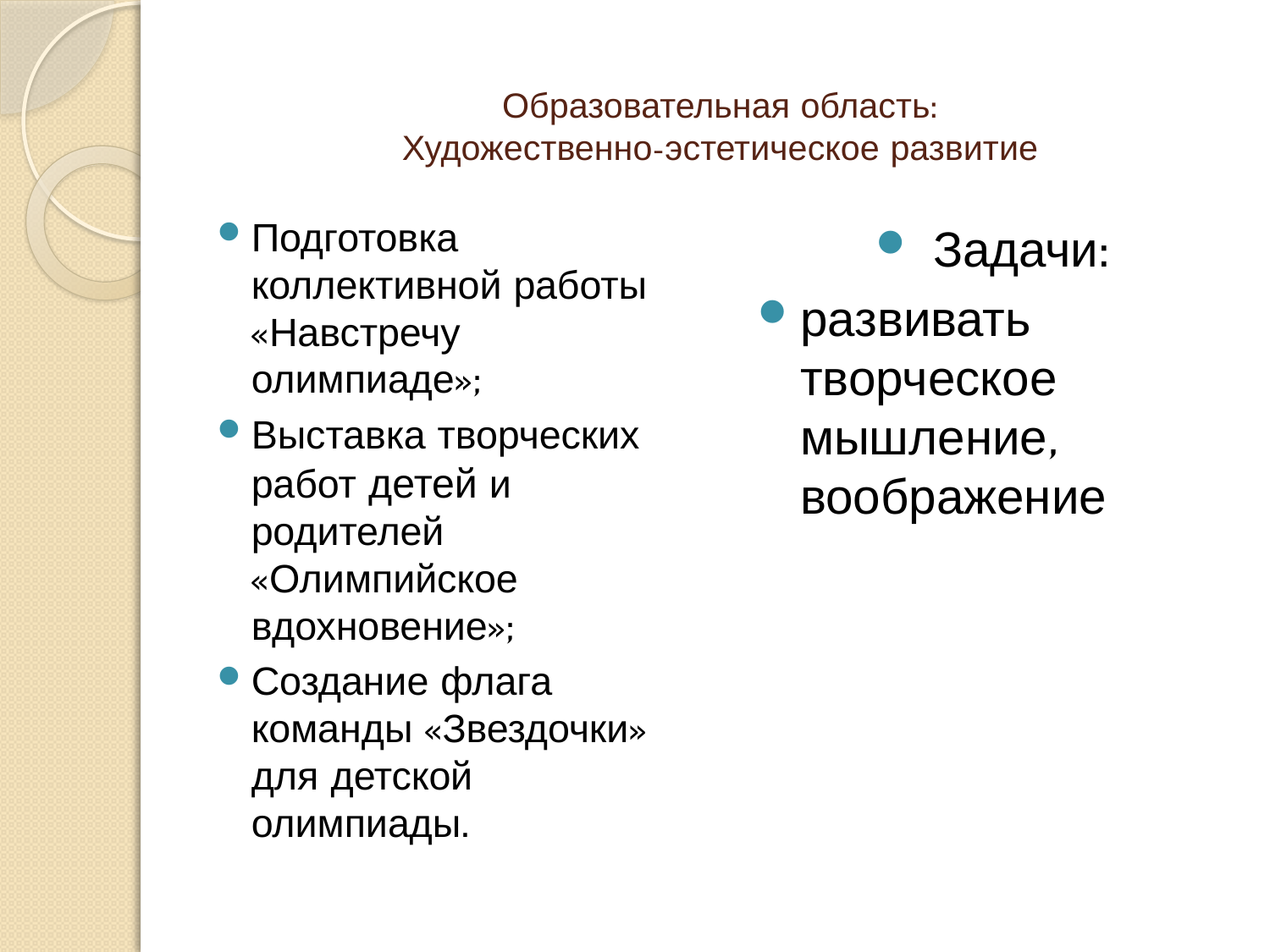

# Образовательная область: Художественно-эстетическое развитие
Подготовка коллективной работы «Навстречу олимпиаде»;
Выставка творческих работ детей и родителей «Олимпийское вдохновение»;
Создание флага команды «Звездочки» для детской олимпиады.
 Задачи:
развивать творческое мышление, воображение